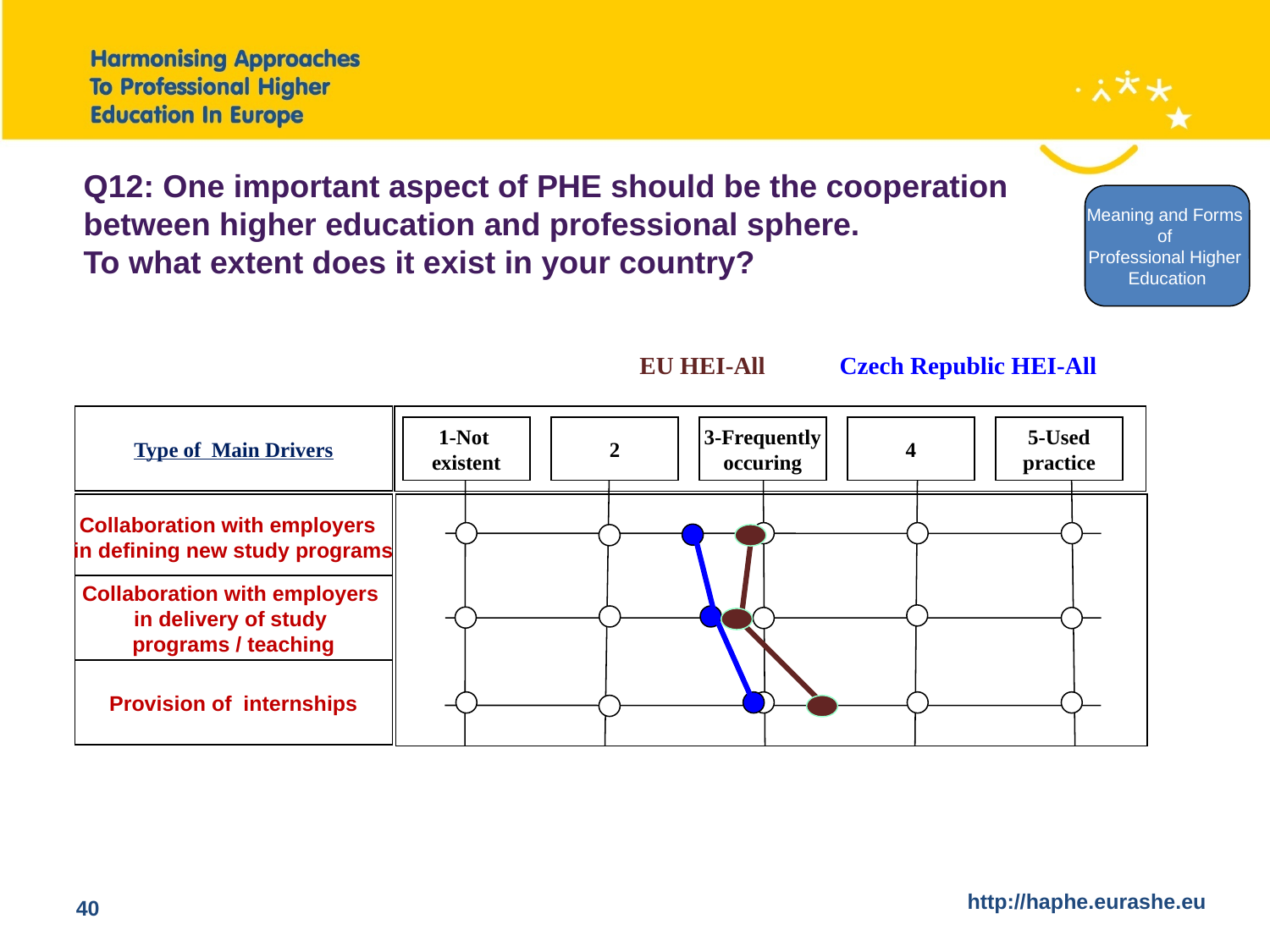

Meaning and Forms
of
Professional Higher
Education
Q12: One important aspect of PHE should be the cooperation between higher education and professional sphere.
To what extent does it exist in your country?
EU HEI-All
Czech Republic HEI-All
Type of  Main Drivers

1-Not
existent
2
3-Frequently
occuring
4
5-Used
practice

Collaboration with employers
in defining new study programs

Collaboration with employers
in delivery of study
programs / teaching

Provision of  internships